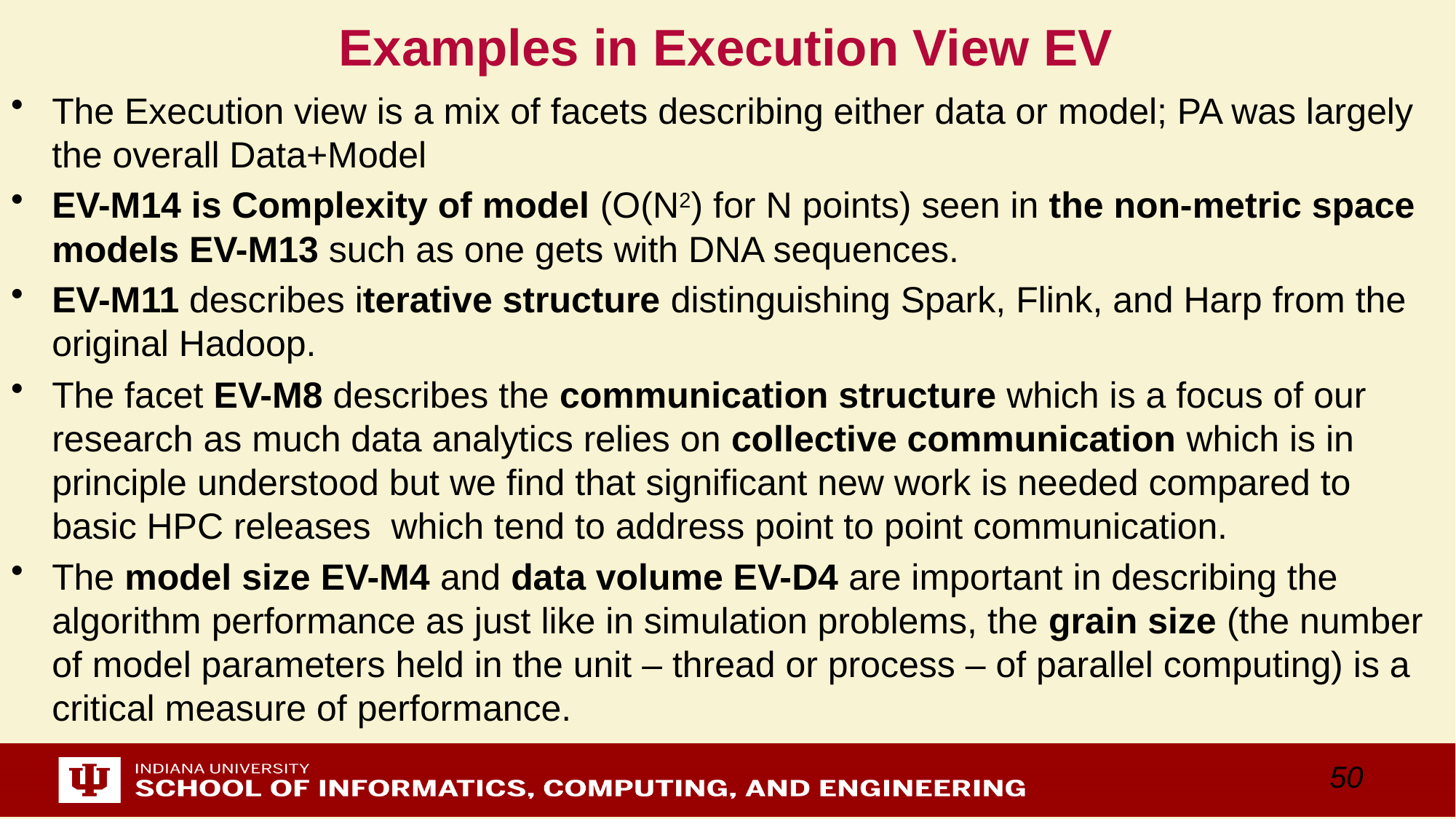

# Examples in Execution View EV
The Execution view is a mix of facets describing either data or model; PA was largely the overall Data+Model
EV-M14 is Complexity of model (O(N2) for N points) seen in the non-metric space models EV-M13 such as one gets with DNA sequences.
EV-M11 describes iterative structure distinguishing Spark, Flink, and Harp from the original Hadoop.
The facet EV-M8 describes the communication structure which is a focus of our research as much data analytics relies on collective communication which is in principle understood but we find that significant new work is needed compared to basic HPC releases  which tend to address point to point communication.
The model size EV-M4 and data volume EV-D4 are important in describing the algorithm performance as just like in simulation problems, the grain size (the number of model parameters held in the unit – thread or process – of parallel computing) is a critical measure of performance.
50